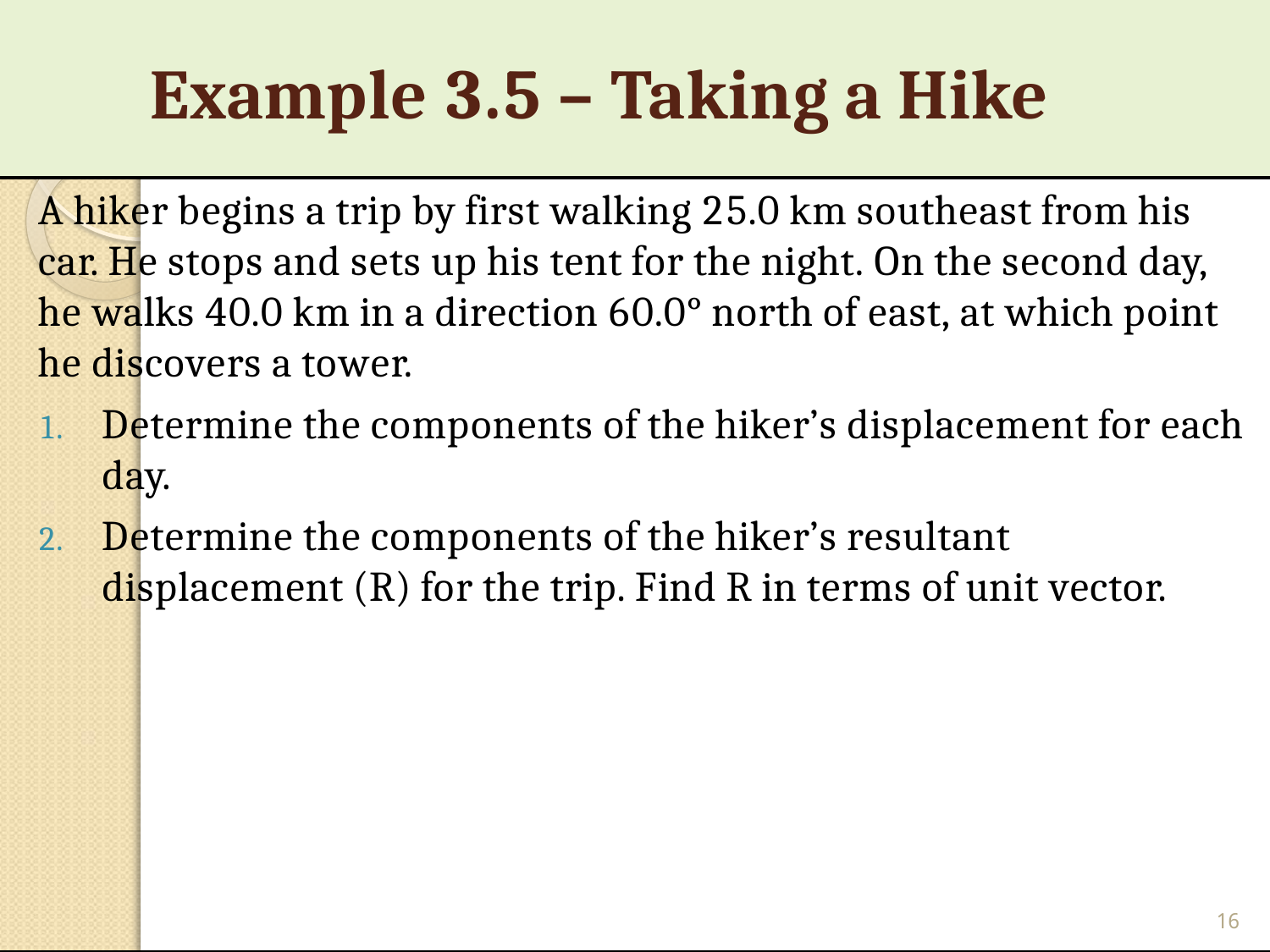

# Example 3.5 – Taking a Hike
A hiker begins a trip by first walking 25.0 km southeast from his car. He stops and sets up his tent for the night. On the second day, he walks 40.0 km in a direction 60.0° north of east, at which point he discovers a tower.
Determine the components of the hiker’s displacement for each day.
Determine the components of the hiker’s resultant displacement (R) for the trip. Find R in terms of unit vector.

16